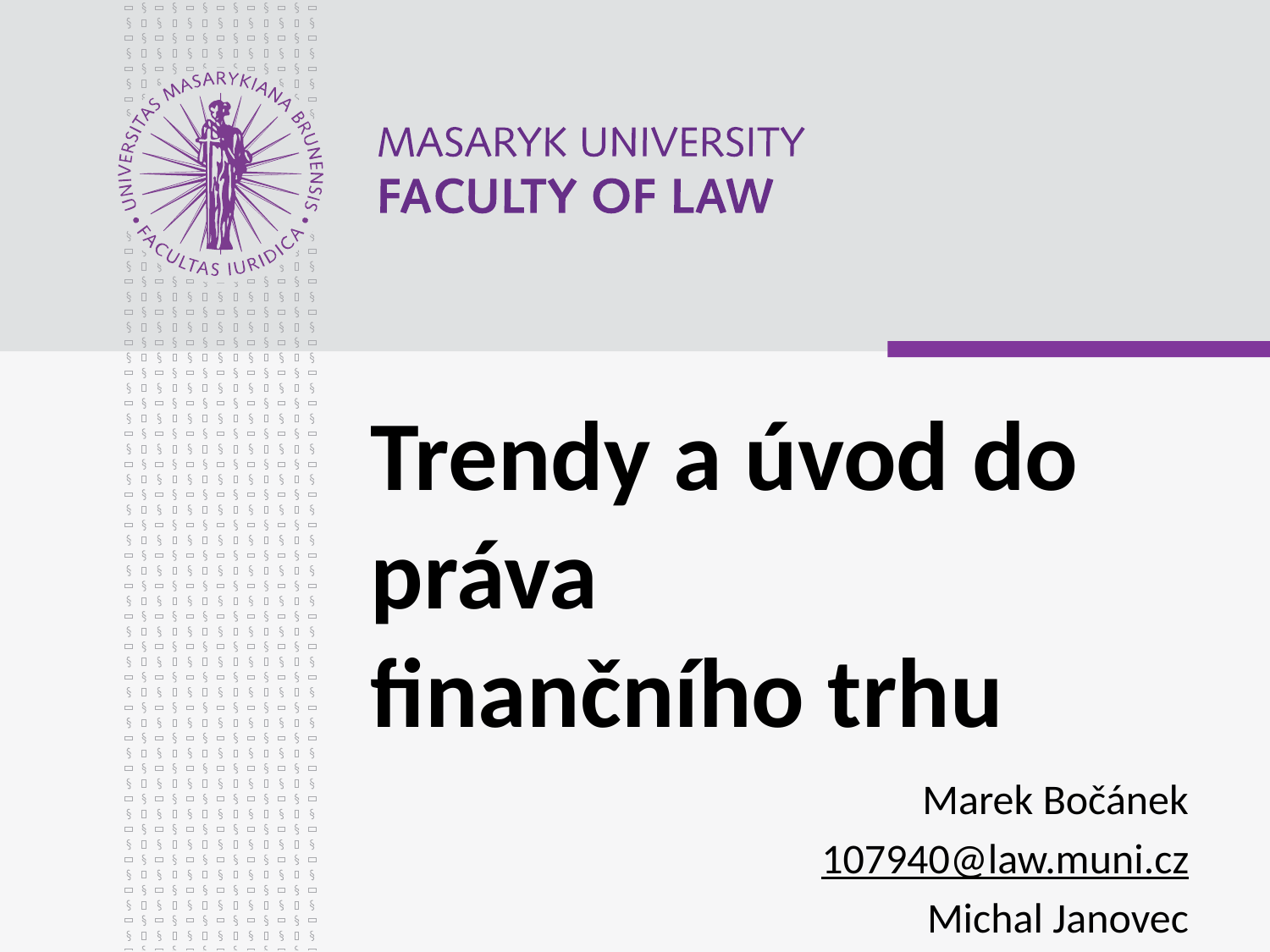

# Trendy a úvod do práva finančního trhu
Marek Bočánek
107940@law.muni.cz
Michal Janovec